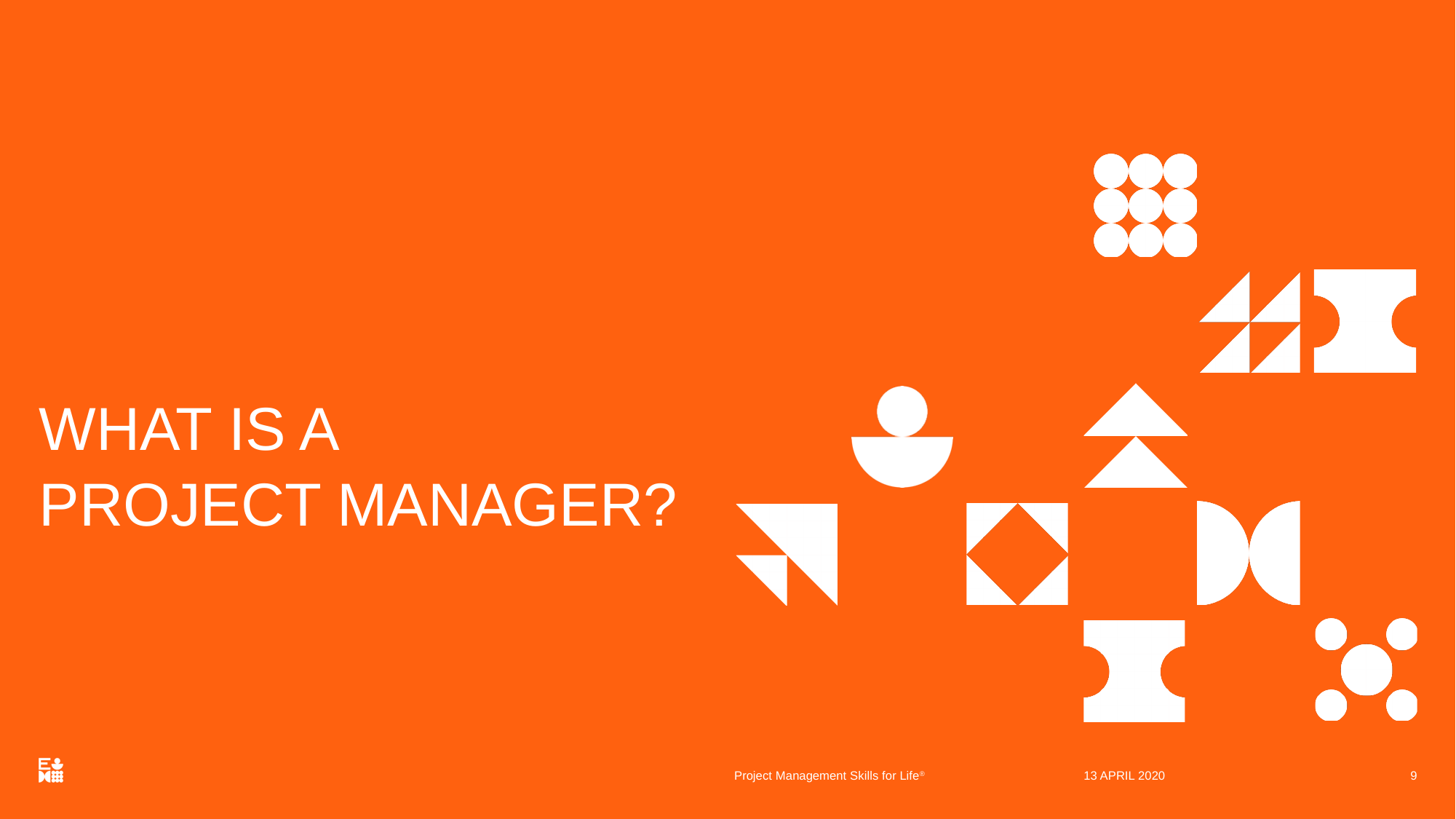

# WHAT IS A PROJECT MANAGER?
Project Management Skills for Life®
13 April 2020
9